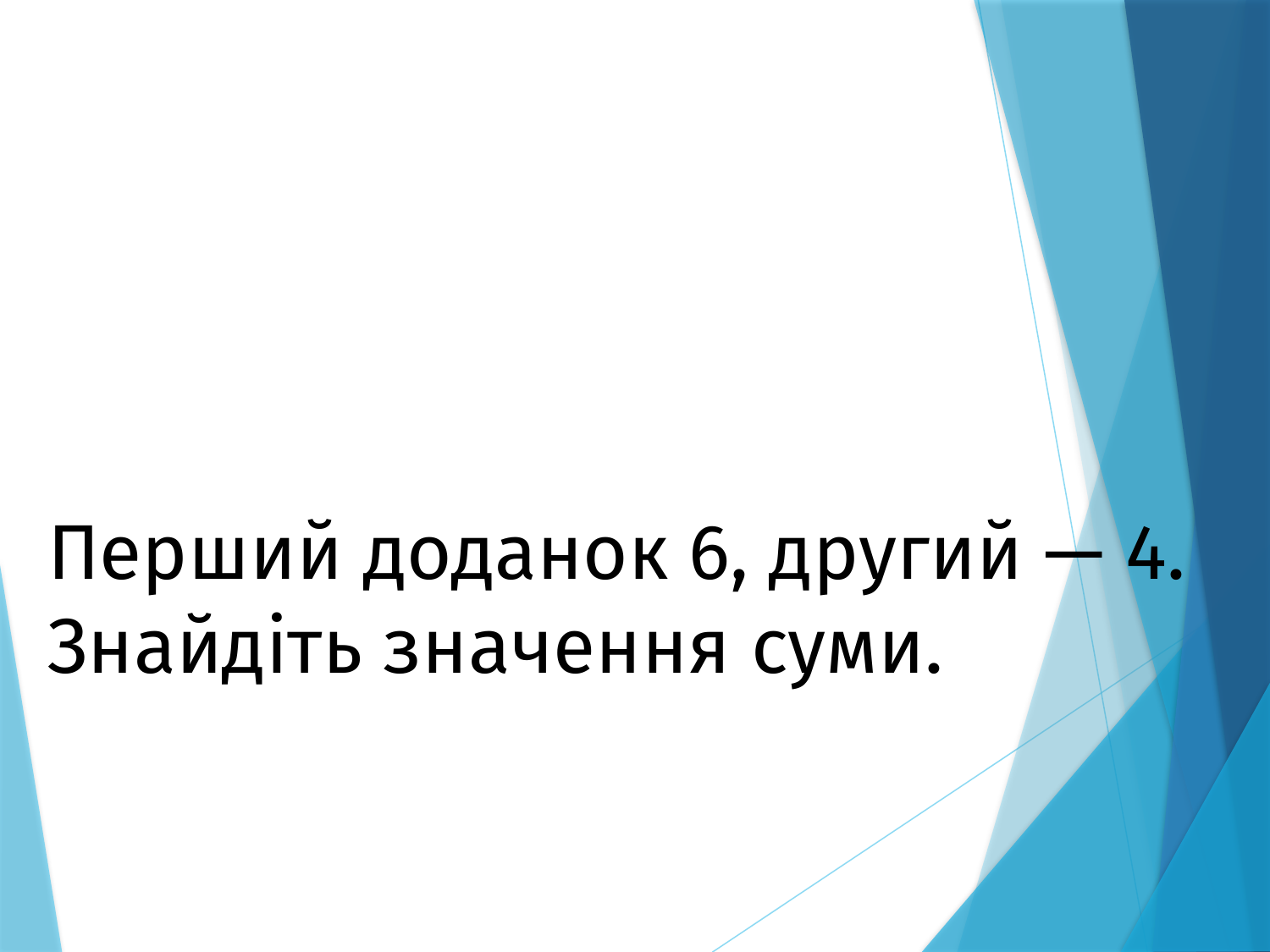

Перший доданок 6, другий — 4. Знайдіть значення суми.